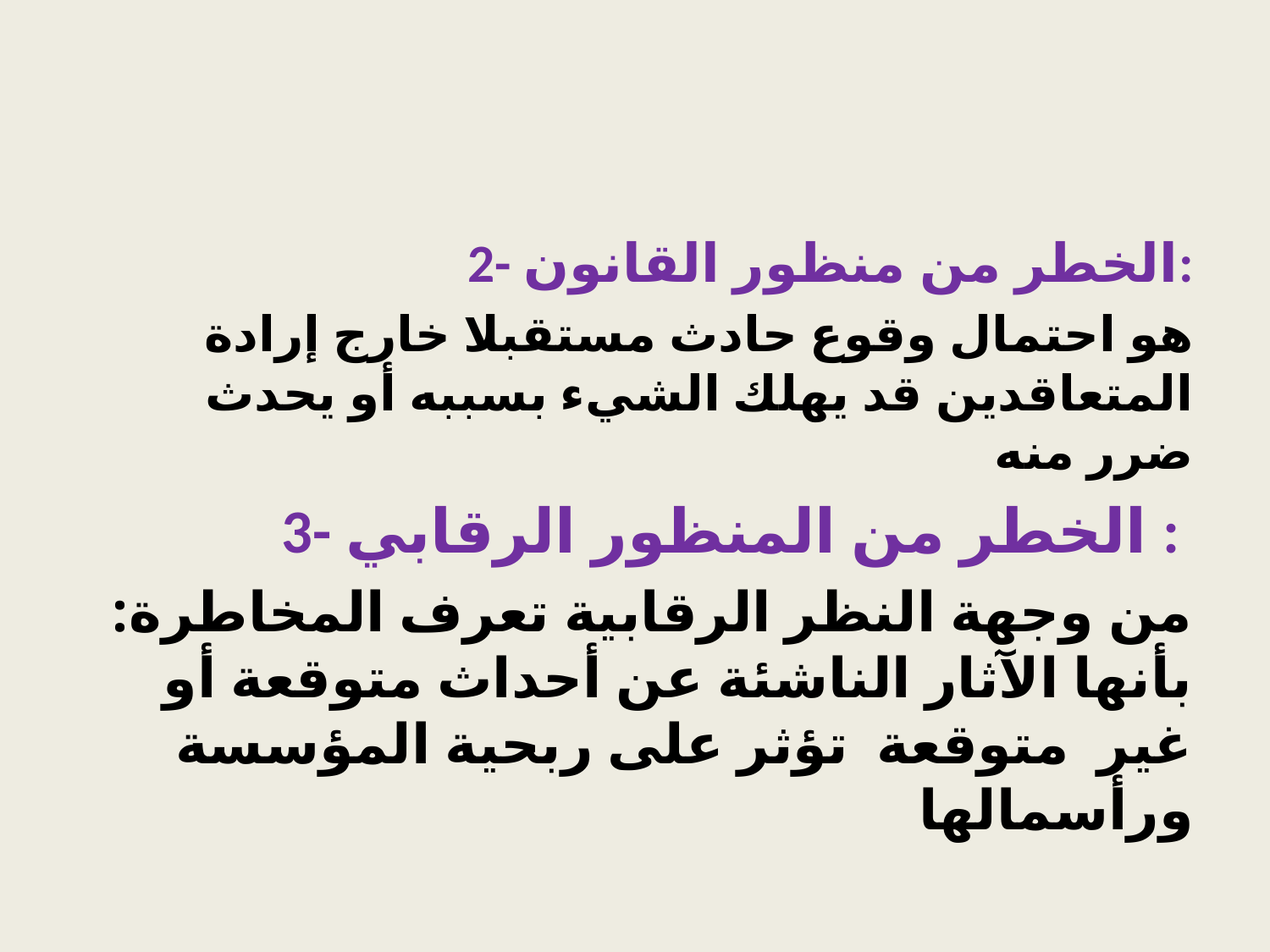

#
2- الخطر من منظور القانون:
هو احتمال وقوع حادث مستقبلا خارج إرادة المتعاقدين قد يهلك الشيء بسببه أو يحدث ضرر منه
3- الخطر من المنظور الرقابي :
من وجهة النظر الرقابية تعرف المخاطرة: بأنها الآثار الناشئة عن أحداث متوقعة أو غير  متوقعة  تؤثر على ربحية المؤسسة ورأسمالها